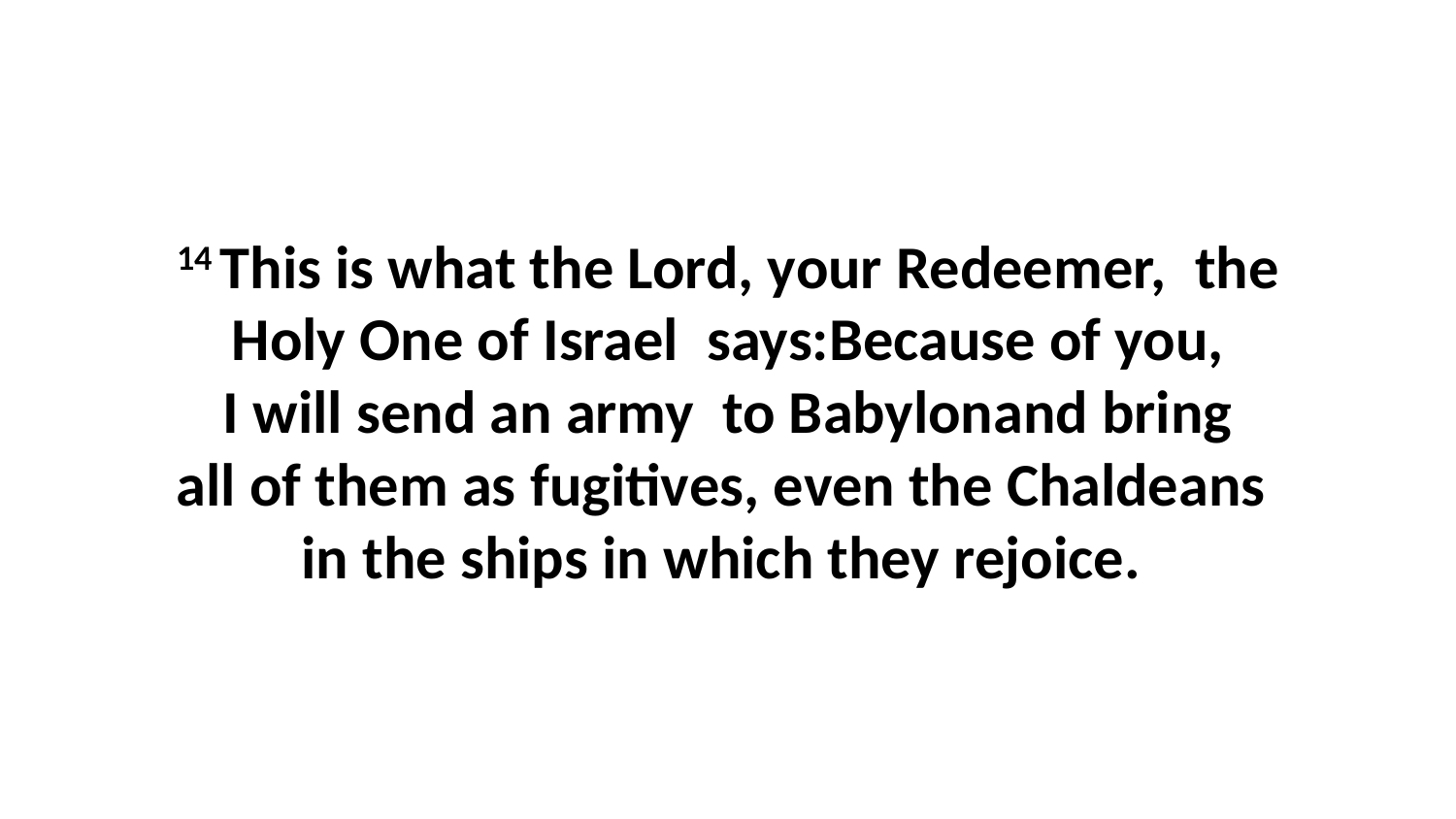

14 This is what the Lord, your Redeemer,  the Holy One of Israel  says:Because of you, I will send an army  to Babylonand bring all of them as fugitives, even the Chaldeans  in the ships in which they rejoice.